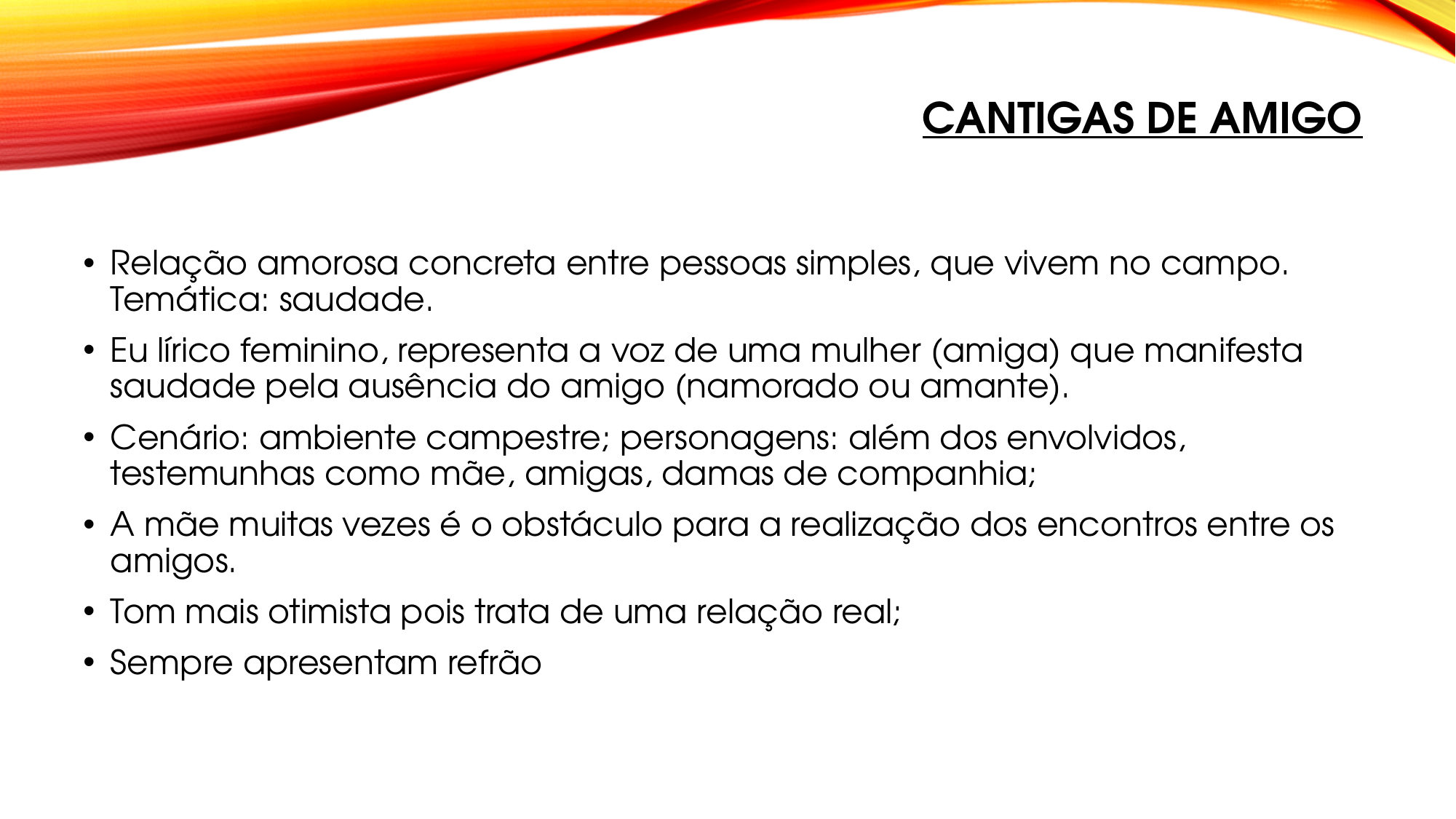

# Cantigas de Amigo
Relação amorosa concreta entre pessoas simples, que vivem no campo. Temática: saudade.
Eu lírico feminino, representa a voz de uma mulher (amiga) que manifesta saudade pela ausência do amigo (namorado ou amante).
Cenário: ambiente campestre; personagens: além dos envolvidos, testemunhas como mãe, amigas, damas de companhia;
A mãe muitas vezes é o obstáculo para a realização dos encontros entre os amigos.
Tom mais otimista pois trata de uma relação real;
Sempre apresentam refrão